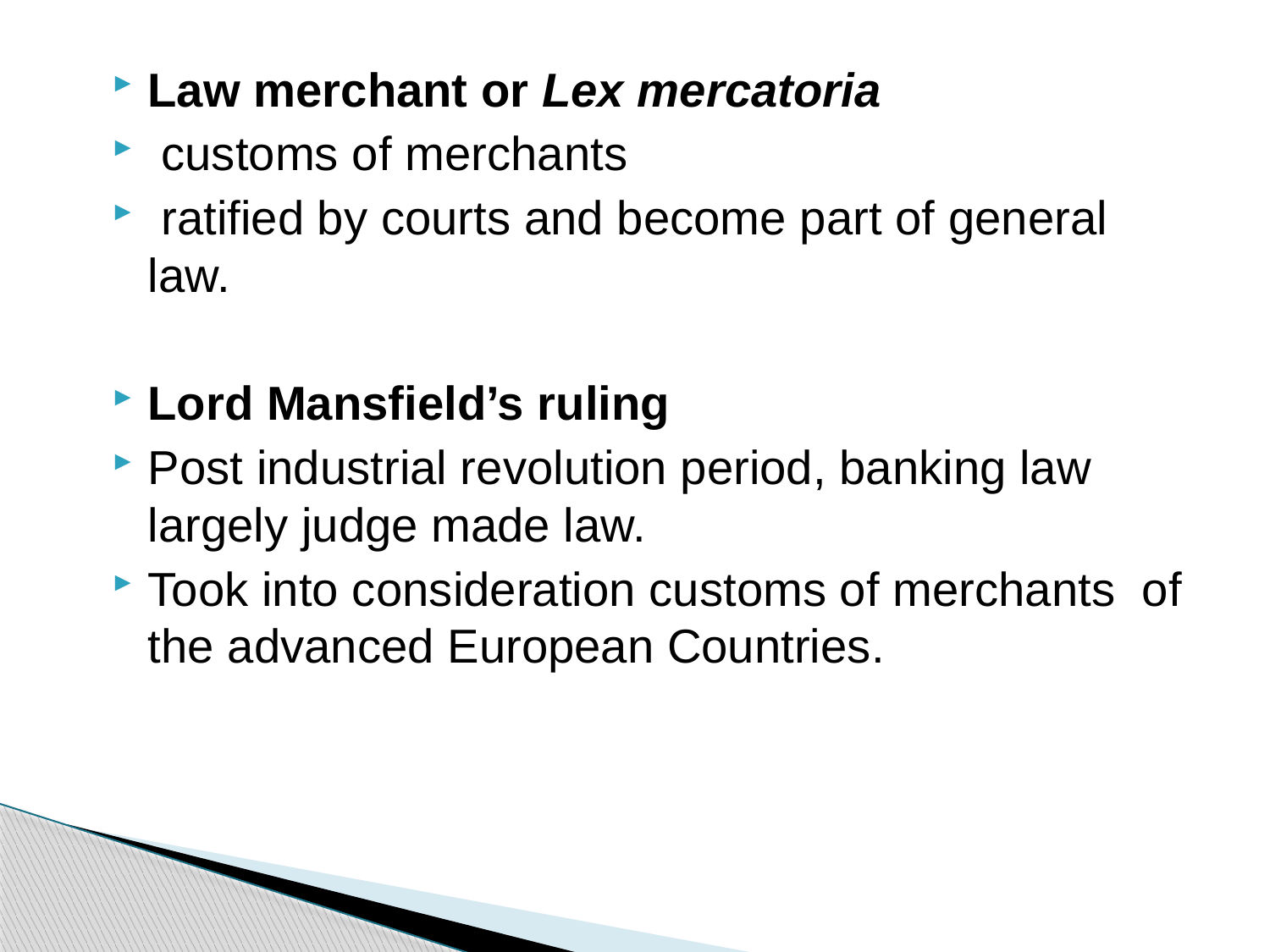

Law merchant or Lex mercatoria
 customs of merchants
 ratified by courts and become part of general law.

Lord Mansfield’s ruling
Post industrial revolution period, banking law largely judge made law.
Took into consideration customs of merchants  of the advanced European Countries.